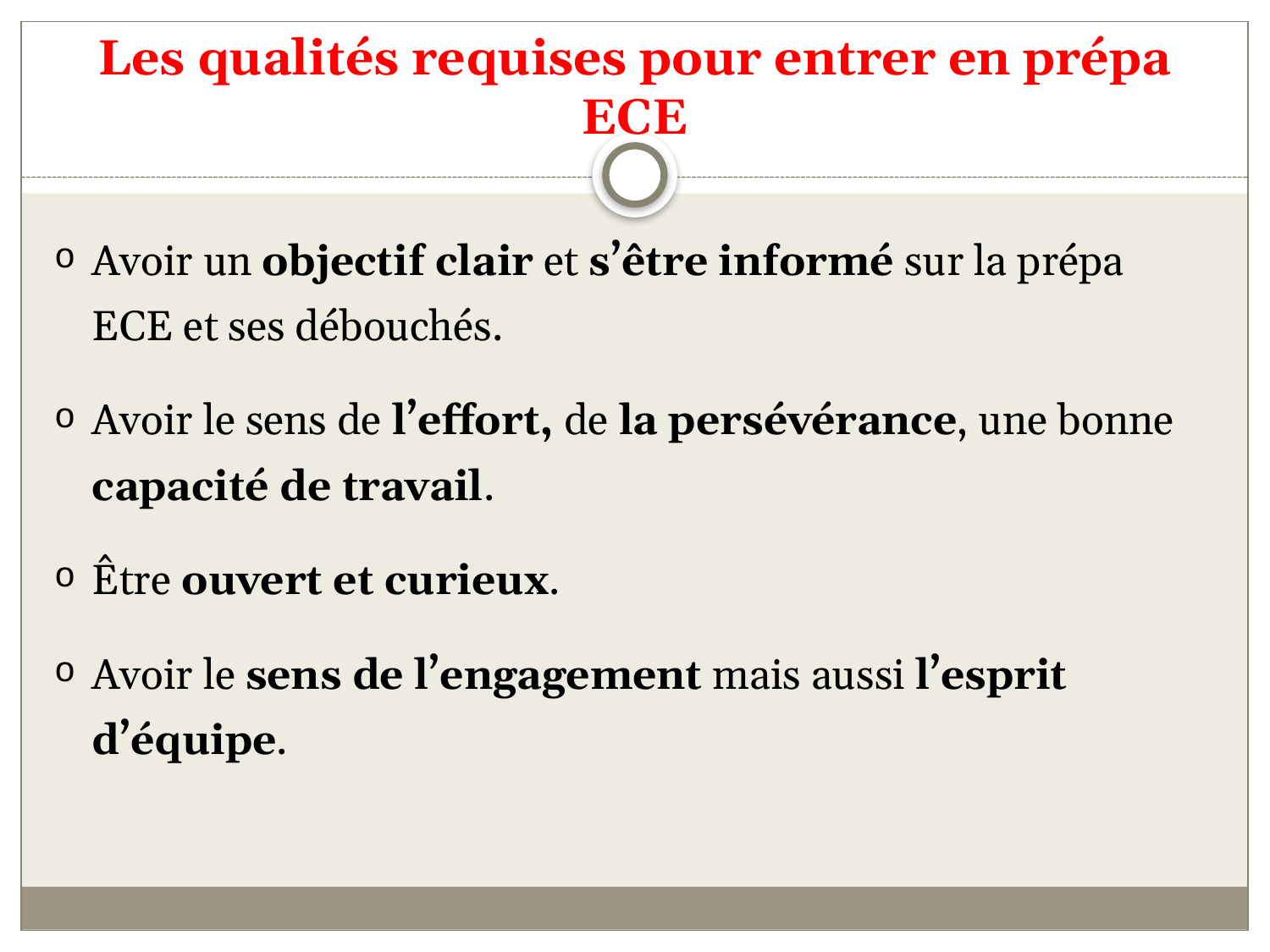

# Les qualités requises pour entrer en prépa ECE
Avoir un objectif clair et s’être informé sur la prépa ECE et ses débouchés.
Avoir le sens de l’effort, de la persévérance, une bonne capacité de travail.
Être ouvert et curieux.
Avoir le sens de l’engagement mais aussi l’esprit d’équipe.